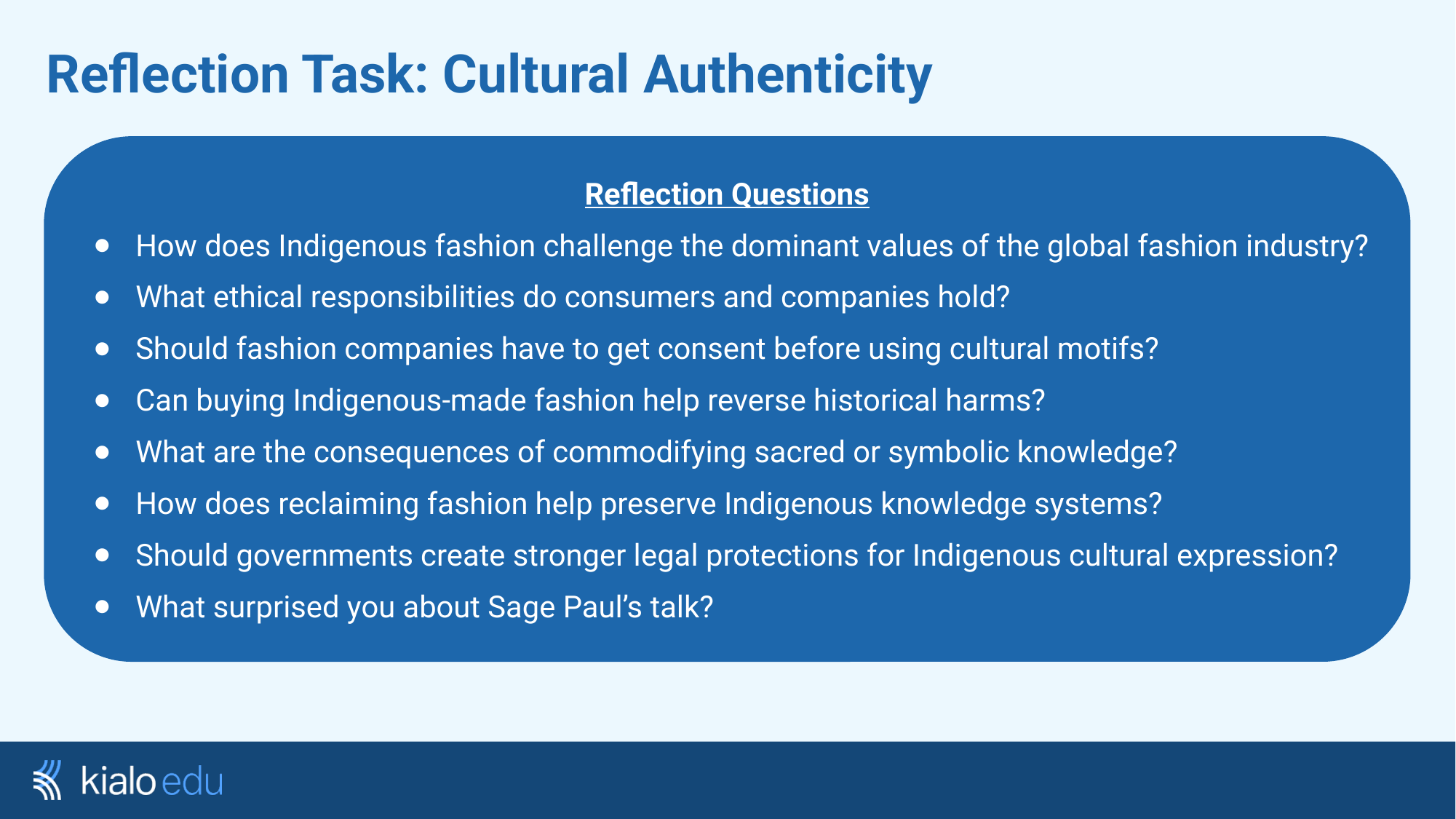

# Reflection Task: Cultural Authenticity

Reflection Questions
How does Indigenous fashion challenge the dominant values of the global fashion industry?
What ethical responsibilities do consumers and companies hold?
Should fashion companies have to get consent before using cultural motifs?
Can buying Indigenous-made fashion help reverse historical harms?
What are the consequences of commodifying sacred or symbolic knowledge?
How does reclaiming fashion help preserve Indigenous knowledge systems?
Should governments create stronger legal protections for Indigenous cultural expression?
What surprised you about Sage Paul’s talk?